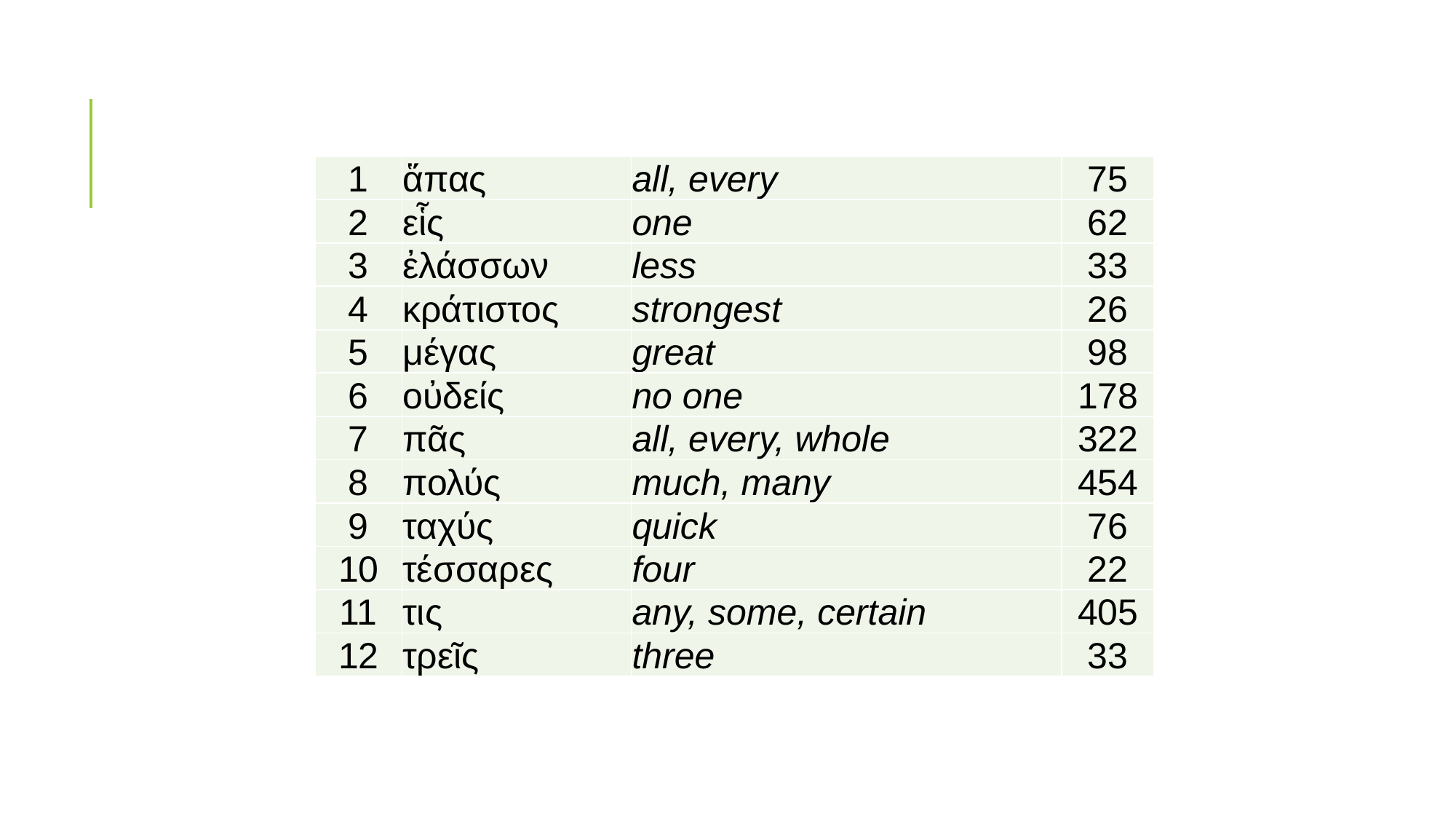

#
| 1 | ἅπας | all, every | 75 |
| --- | --- | --- | --- |
| 2 | εἷς | one | 62 |
| 3 | ἐλάσσων | less | 33 |
| 4 | κράτιστος | strongest | 26 |
| 5 | μέγας | great | 98 |
| 6 | οὐδείς | no one | 178 |
| 7 | πᾶς | all, every, whole | 322 |
| 8 | πολύς | much, many | 454 |
| 9 | ταχύς | quick | 76 |
| 10 | τέσσαρες | four | 22 |
| 11 | τις | any, some, certain | 405 |
| 12 | τρεῖς | three | 33 |